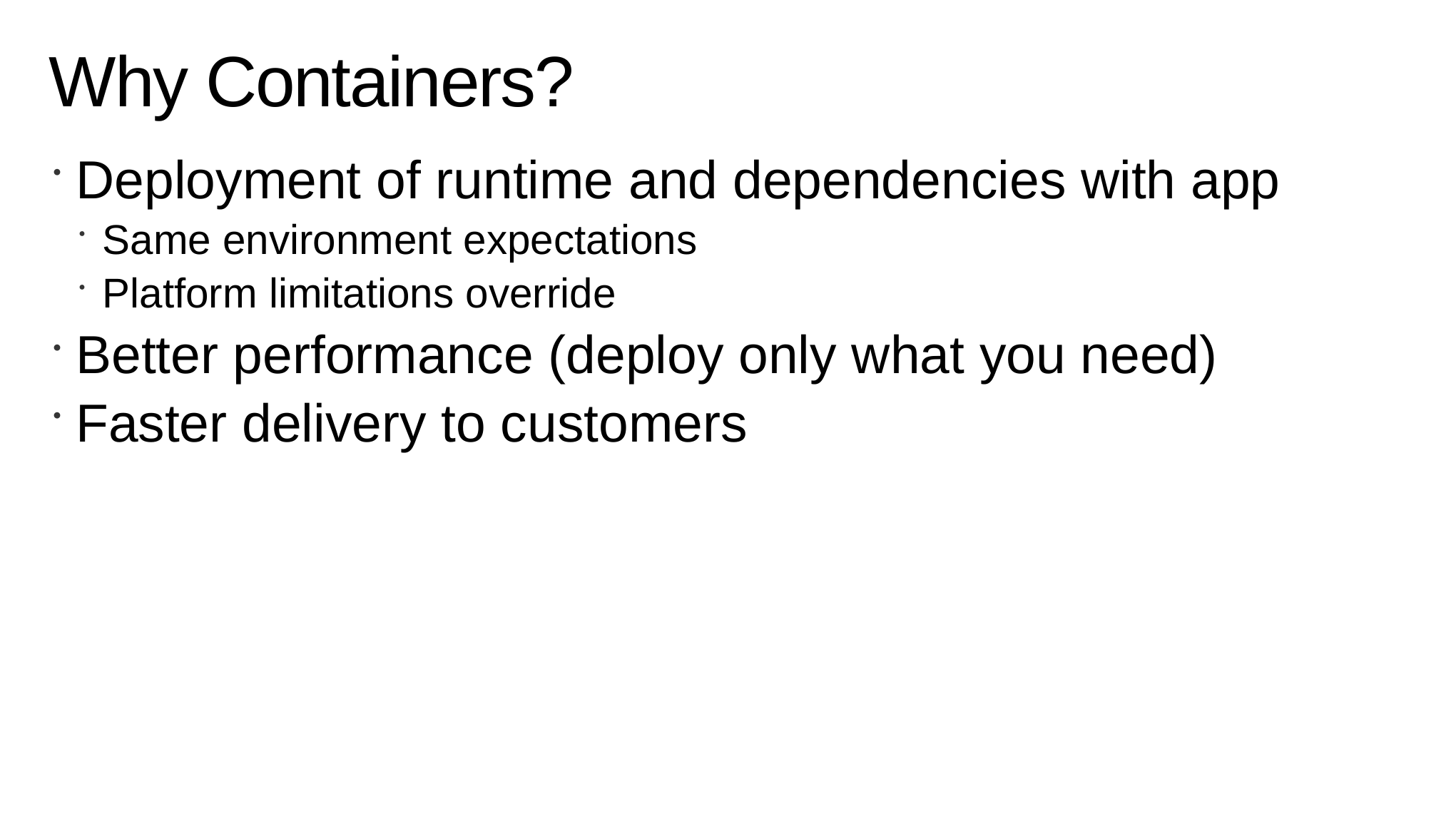

# Why Containers?
Deployment of runtime and dependencies with app
Same environment expectations
Platform limitations override
Better performance (deploy only what you need)
Faster delivery to customers